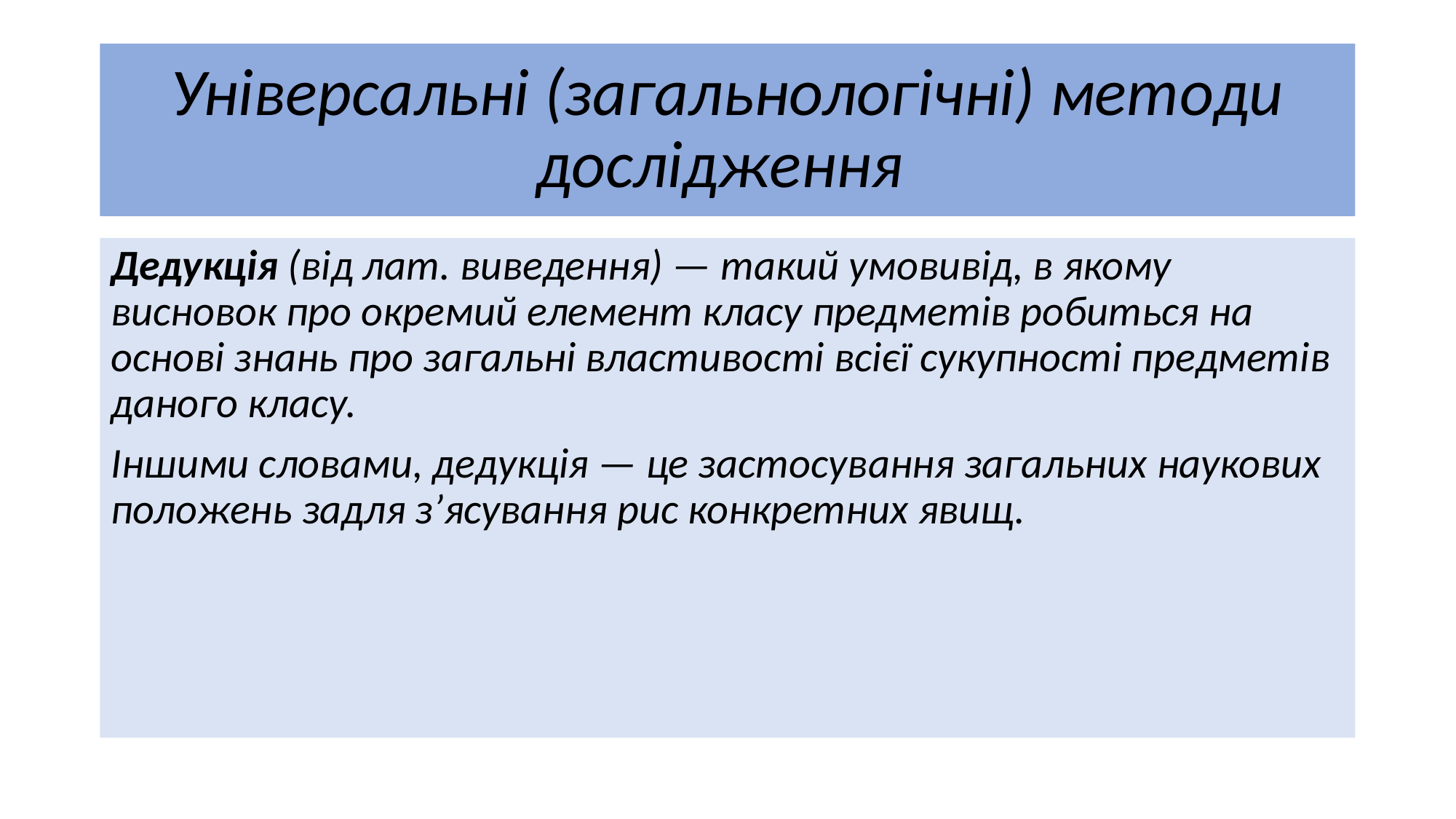

# Універсальні (загальнологічні) методи дослідження
Дедукція (від лат. виведення) — такий умовивід, в якому висновок про окремий елемент класу предметів робиться на основі знань про загальні властивості всієї сукупності предметів даного класу.
Іншими словами, дедукція — це застосування загальних наукових положень задля з’ясування рис конкретних явищ.